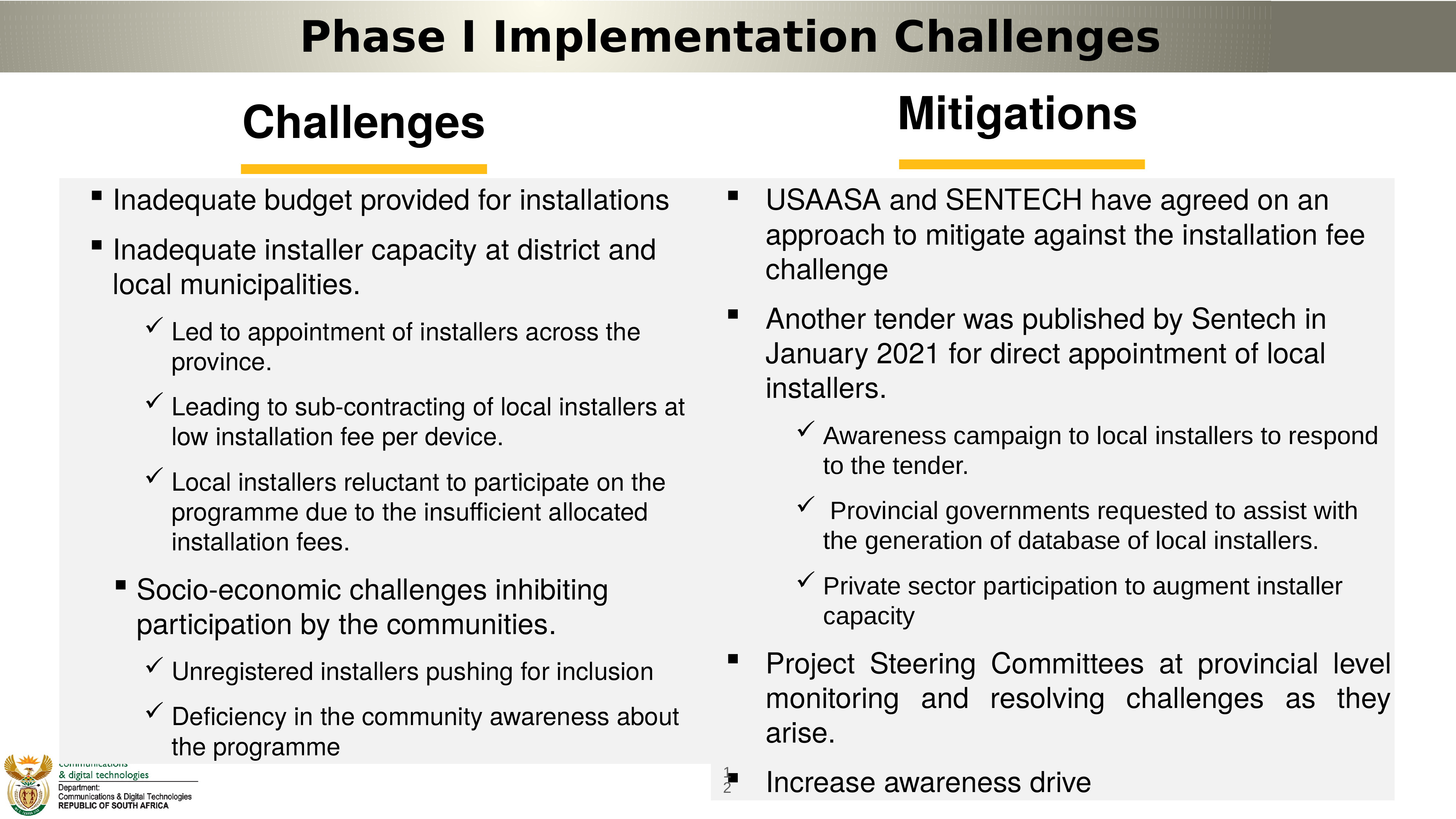

Phase I Implementation Challenges
Mitigations
Challenges

Inadequate budget provided for installations
Inadequate installer capacity at district and local municipalities.
Led to appointment of installers across the province.
Leading to sub-contracting of local installers at low installation fee per device.
Local installers reluctant to participate on the programme due to the insufficient allocated installation fees.
Socio-economic challenges inhibiting participation by the communities.
Unregistered installers pushing for inclusion
Deficiency in the community awareness about the programme
USAASA and SENTECH have agreed on an approach to mitigate against the installation fee challenge
Another tender was published by Sentech in January 2021 for direct appointment of local installers.
Awareness campaign to local installers to respond to the tender.
 Provincial governments requested to assist with the generation of database of local installers.
Private sector participation to augment installer capacity
Project Steering Committees at provincial level monitoring and resolving challenges as they arise.
Increase awareness drive
12